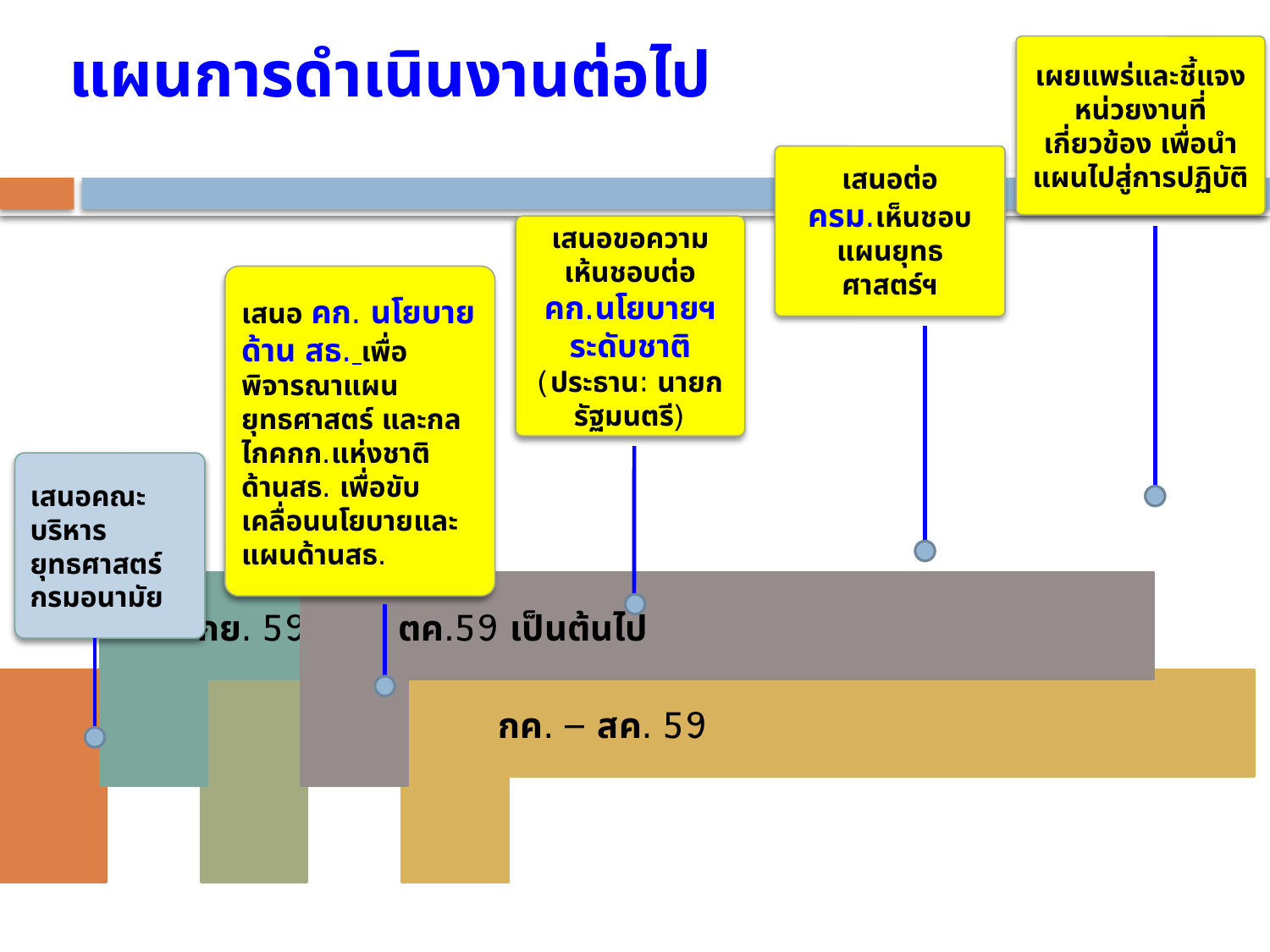

# แผนการดำเนินงานต่อไป
เผยแพร่และชี้แจงหน่วยงานที่เกี่ยวข้อง เพื่อนำแผนไปสู่การปฏิบัติ
เสนอต่อ ครม.เห็นชอบแผนยุทธศาสตร์ฯ
เสนอขอความเห้นชอบต่อ คก.นโยบายฯ ระดับชาติ
(ประธาน: นายกรัฐมนตรี)
เสนอ คก. นโยบาย ด้าน สธ. เพื่อพิจารณาแผนยุทธศาสตร์ และกลไกคกก.แห่งชาติด้านสธ. เพื่อขับเคลื่อนนโยบายและแผนด้านสธ.
เสนอคณะ บริหารยุทธศาสตร์ กรมอนามัย
มิย.59
กค. – สค. 59
กย. 59
ตค.59 เป็นต้นไป
24 พค.59